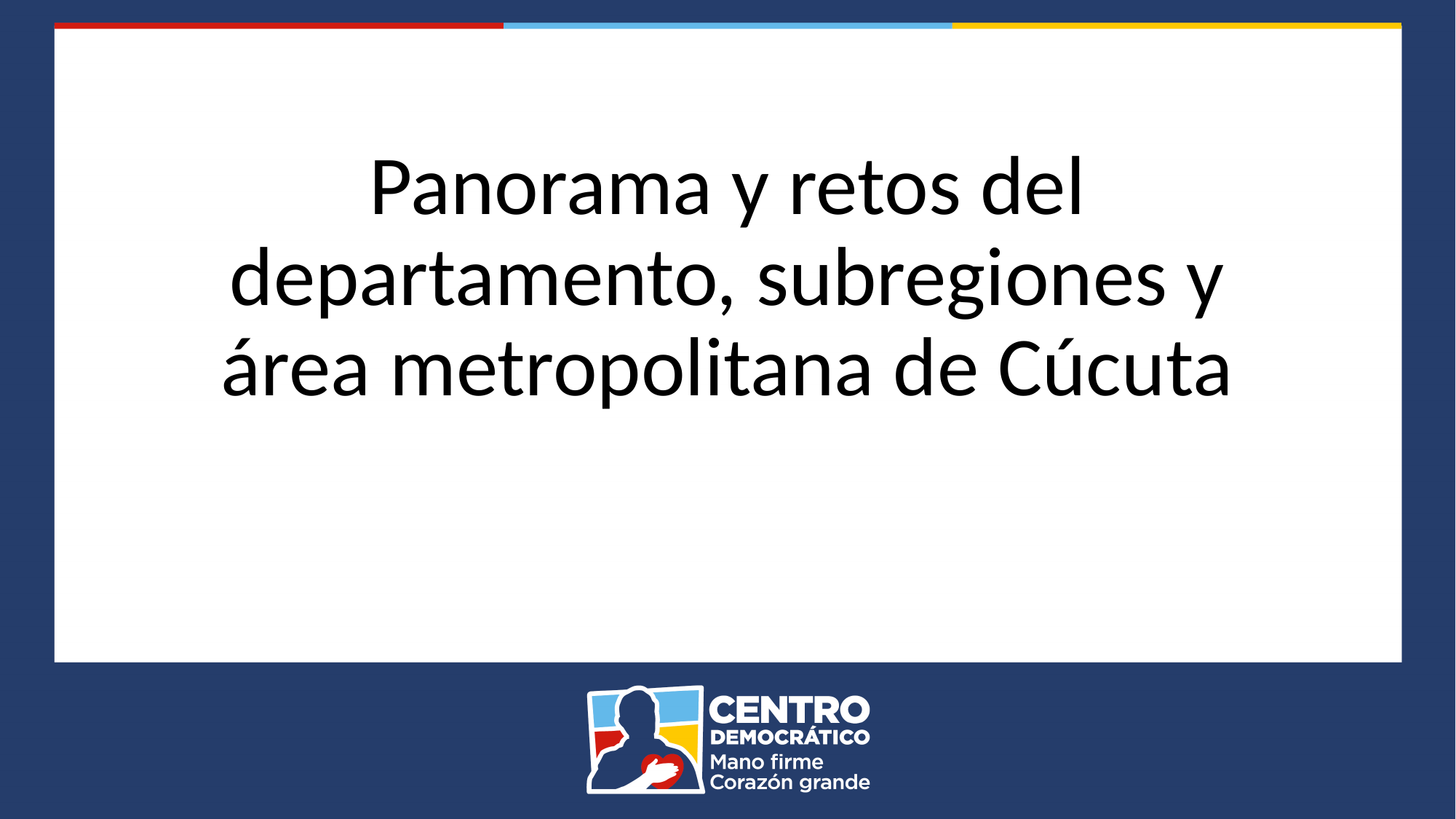

# Panorama y retos del departamento, subregiones y área metropolitana de Cúcuta